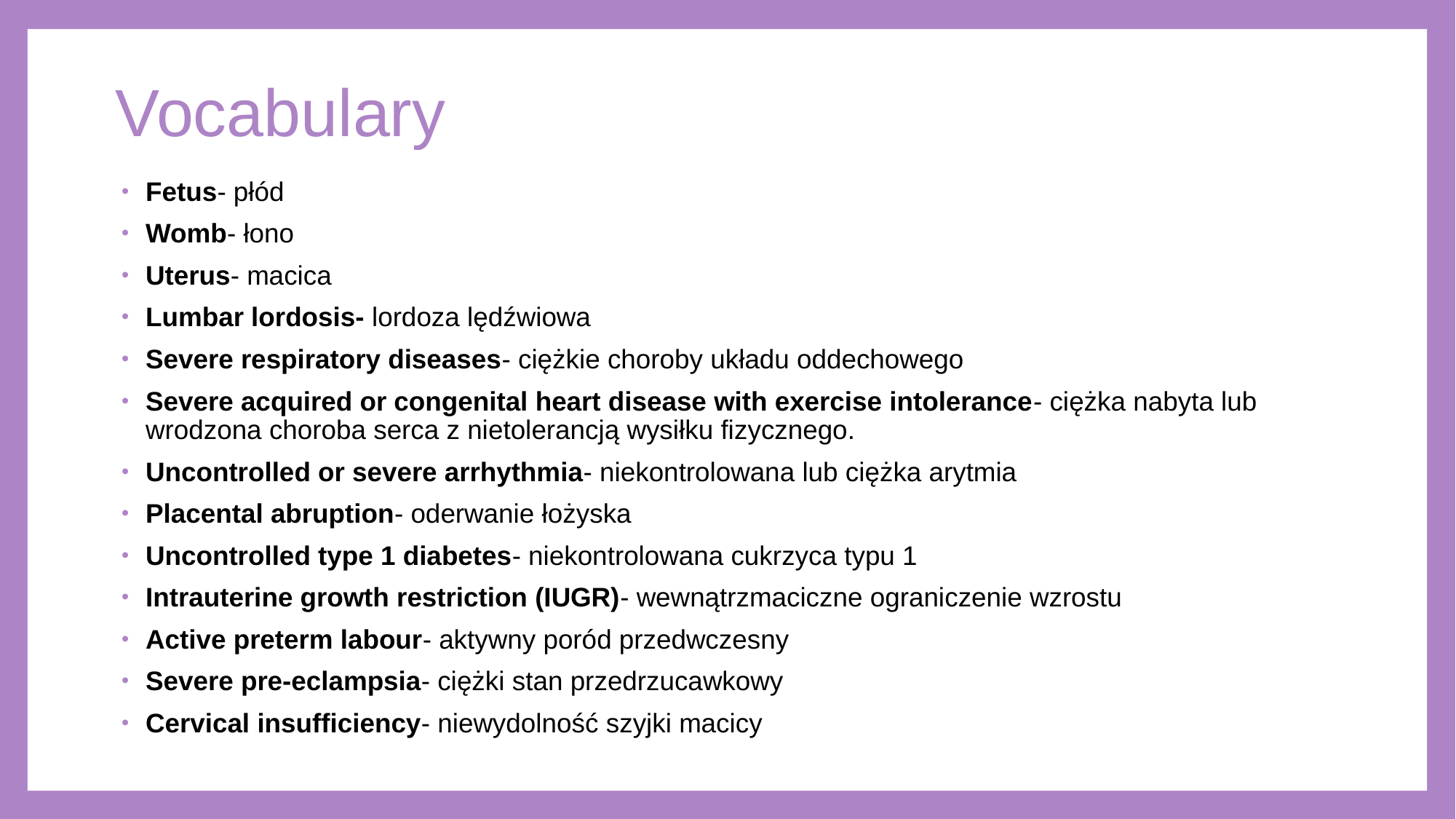

# Vocabulary
Fetus- płód
Womb- łono
Uterus- macica
Lumbar lordosis- lordoza lędźwiowa
Severe respiratory diseases- ciężkie choroby układu oddechowego
Severe acquired or congenital heart disease with exercise intolerance- ciężka nabyta lub wrodzona choroba serca z nietolerancją wysiłku fizycznego.
Uncontrolled or severe arrhythmia- niekontrolowana lub ciężka arytmia
Placental abruption- oderwanie łożyska
Uncontrolled type 1 diabetes- niekontrolowana cukrzyca typu 1
Intrauterine growth restriction (IUGR)- wewnątrzmaciczne ograniczenie wzrostu
Active preterm labour- aktywny poród przedwczesny
Severe pre-eclampsia- ciężki stan przedrzucawkowy
Cervical insufficiency- niewydolność szyjki macicy